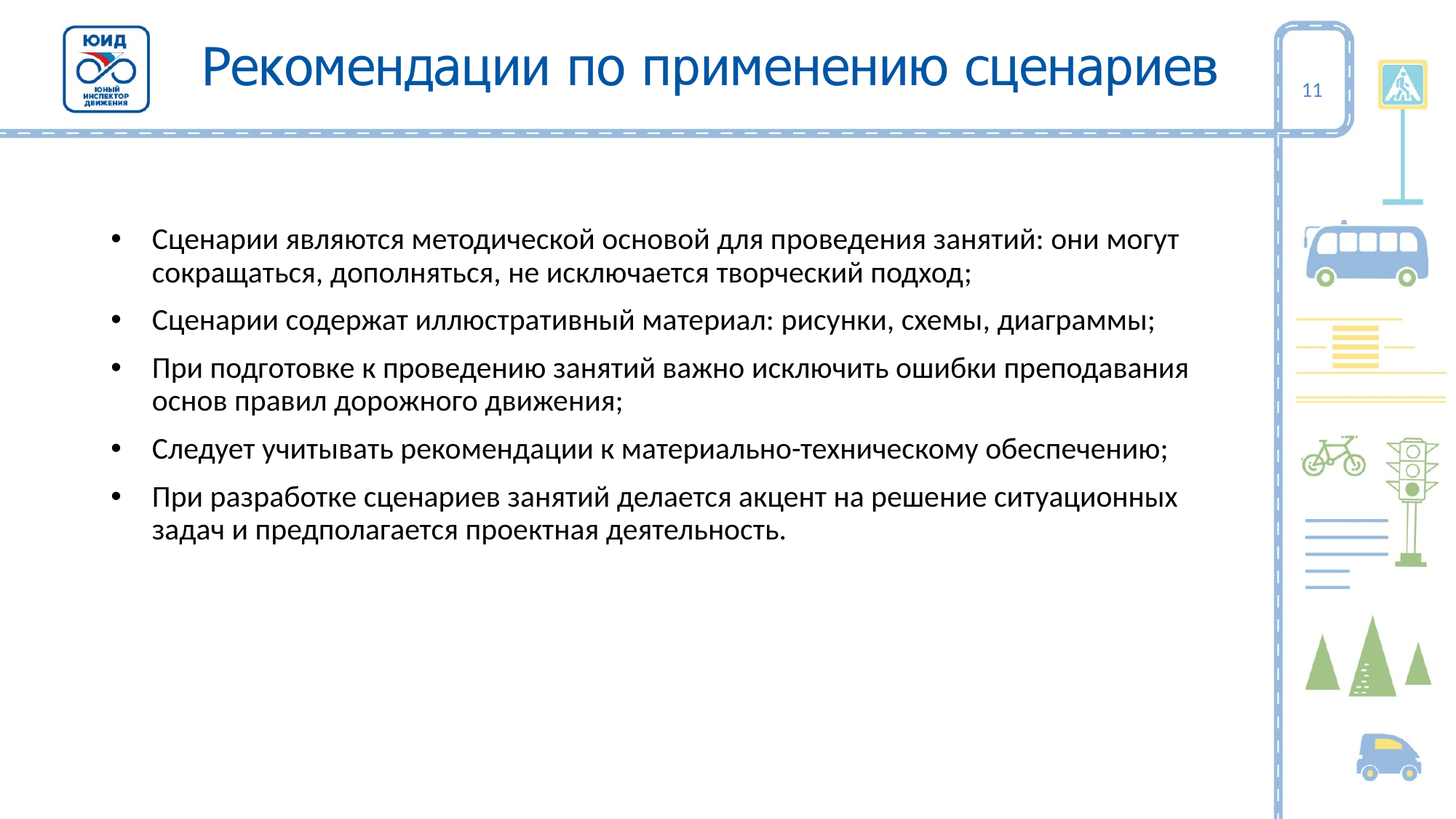

# Рекомендации по применению сценариев
11
Сценарии являются методической основой для проведения занятий: они могут  сокращаться, дополняться, не исключается творческий подход;
Сценарии содержат иллюстративный материал: рисунки, схемы, диаграммы;
При подготовке к проведению занятий важно исключить ошибки преподавания основ правил дорожного движения;
Следует учитывать рекомендации к материально-техническому обеспечению;
При разработке сценариев занятий делается акцент на решение ситуационных задач и предполагается проектная деятельность.